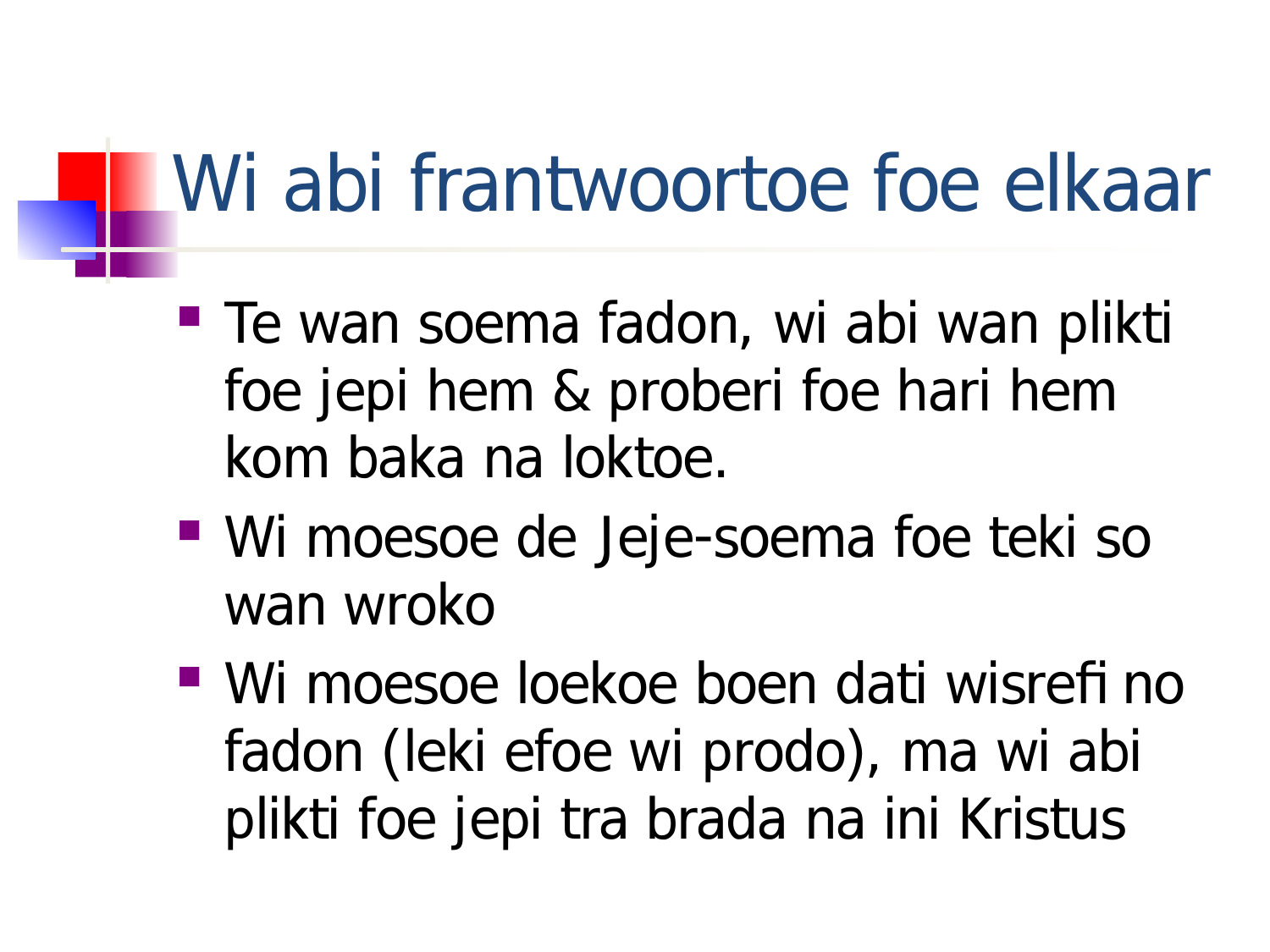

# Wi abi frantwoortoe foe elkaar
Te wan soema fadon, wi abi wan plikti foe jepi hem & proberi foe hari hem kom baka na loktoe.
Wi moesoe de Jeje-soema foe teki so wan wroko
Wi moesoe loekoe boen dati wisrefi no fadon (leki efoe wi prodo), ma wi abi plikti foe jepi tra brada na ini Kristus